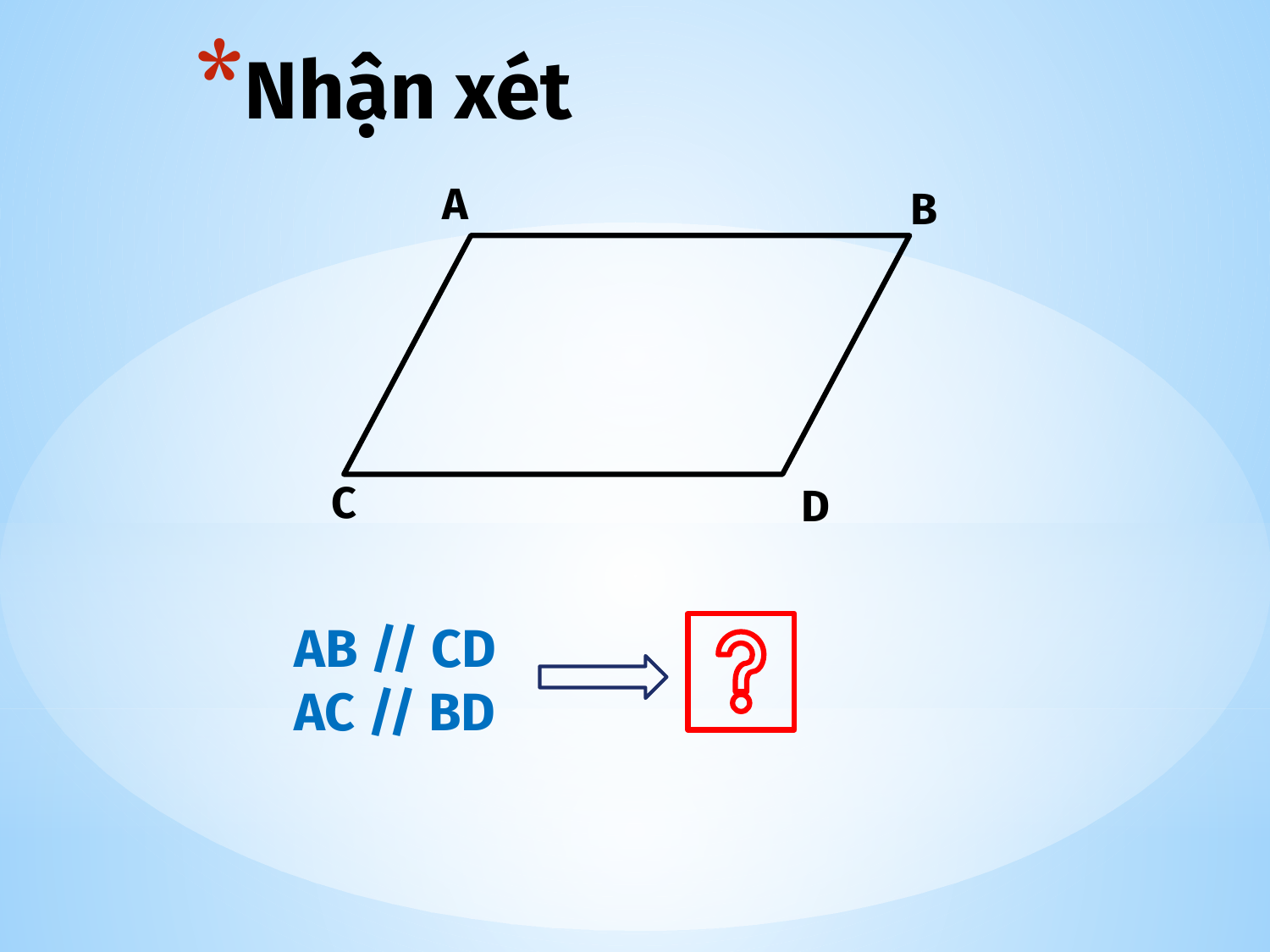

# Nhận xét
A
B

C
D
AB // CD
AC // BD